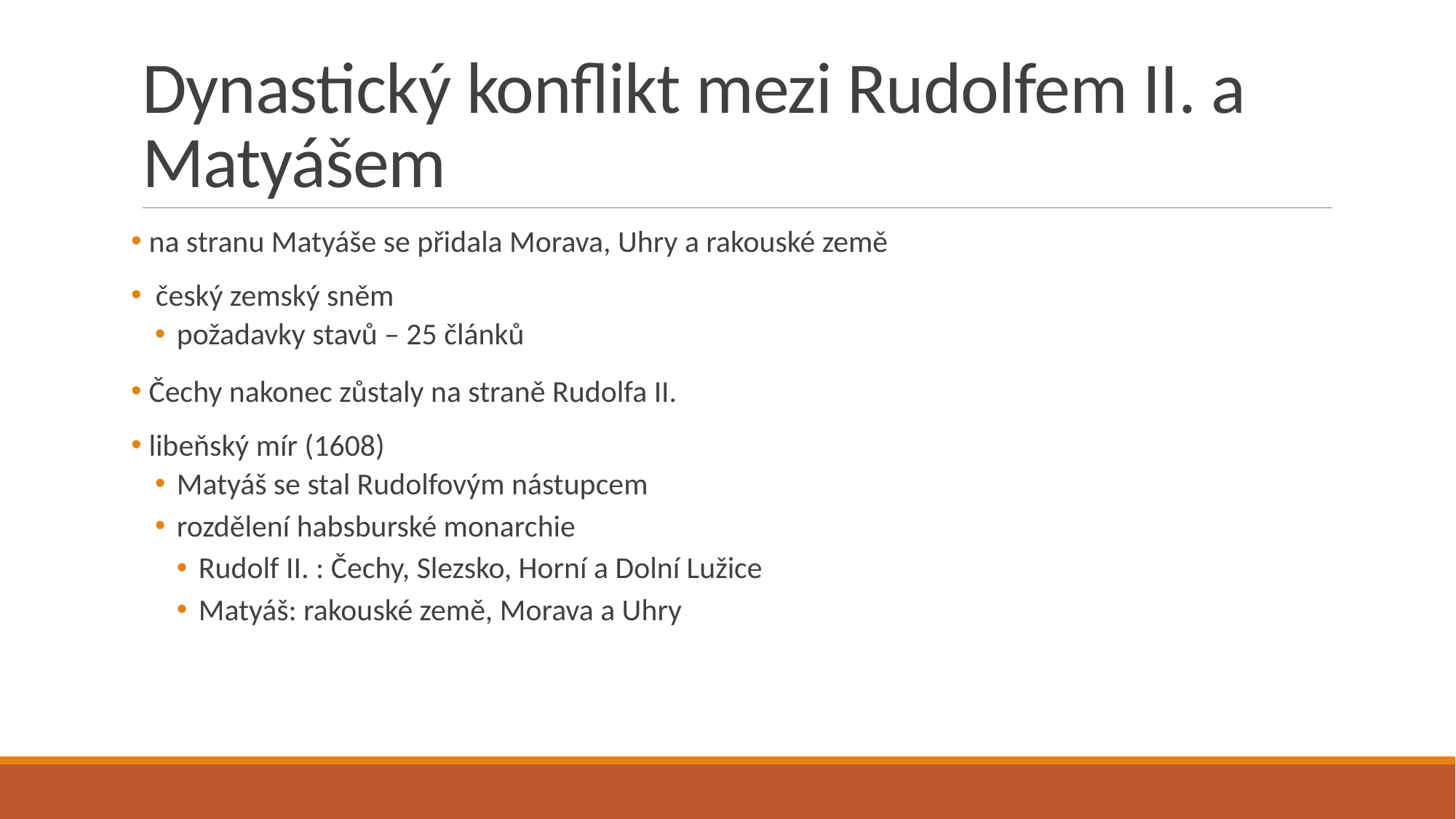

# Dynastický konflikt mezi Rudolfem II. a Matyášem
 na stranu Matyáše se přidala Morava, Uhry a rakouské země
  český zemský sněm
požadavky stavů – 25 článků
 Čechy nakonec zůstaly na straně Rudolfa II.
 libeňský mír (1608)
Matyáš se stal Rudolfovým nástupcem
rozdělení habsburské monarchie
Rudolf II. : Čechy, Slezsko, Horní a Dolní Lužice
Matyáš: rakouské země, Morava a Uhry